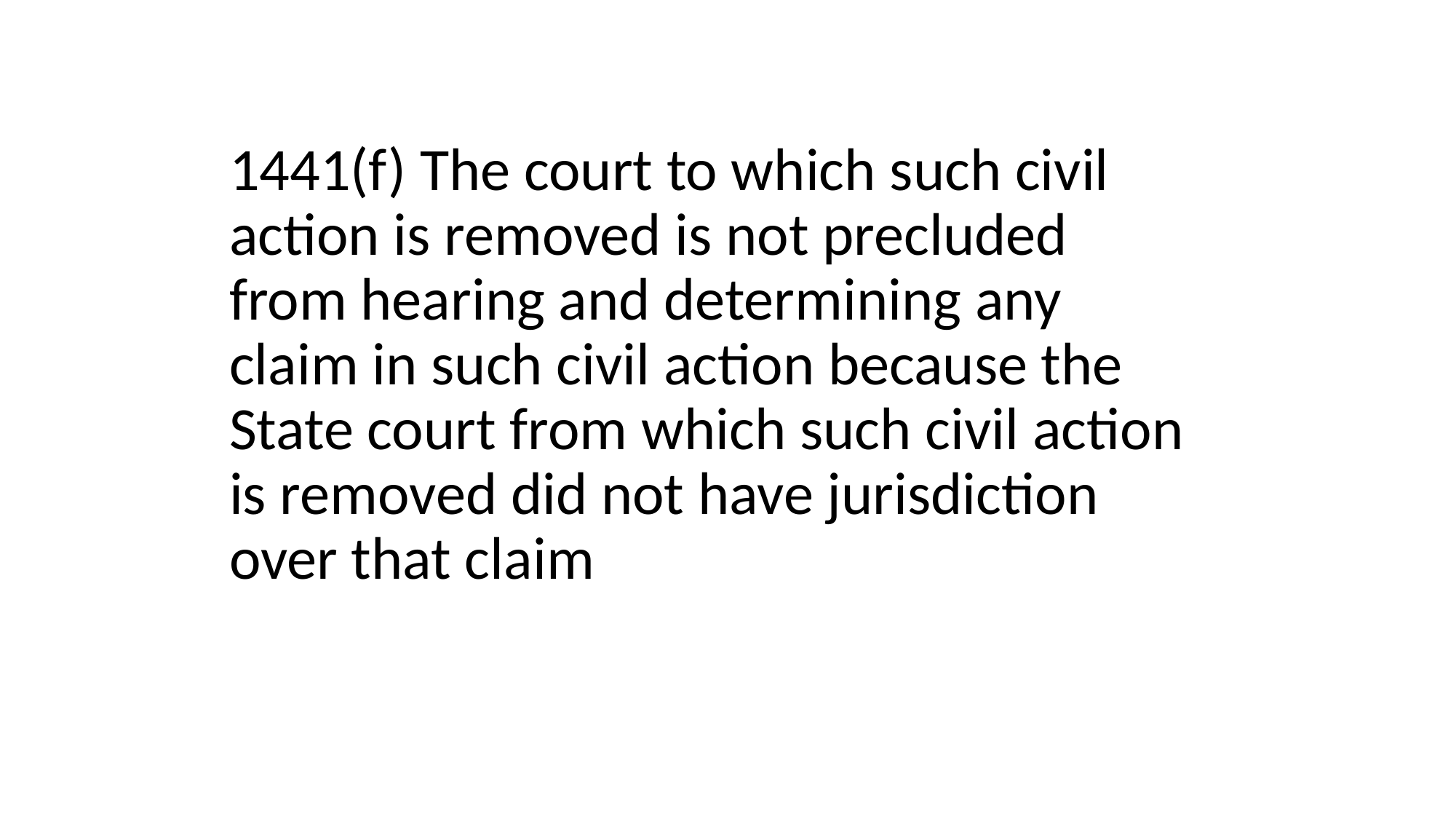

# 1441(f) The court to which such civil action is removed is not precluded from hearing and determining any claim in such civil action because the State court from which such civil action is removed did not have jurisdiction over that claim